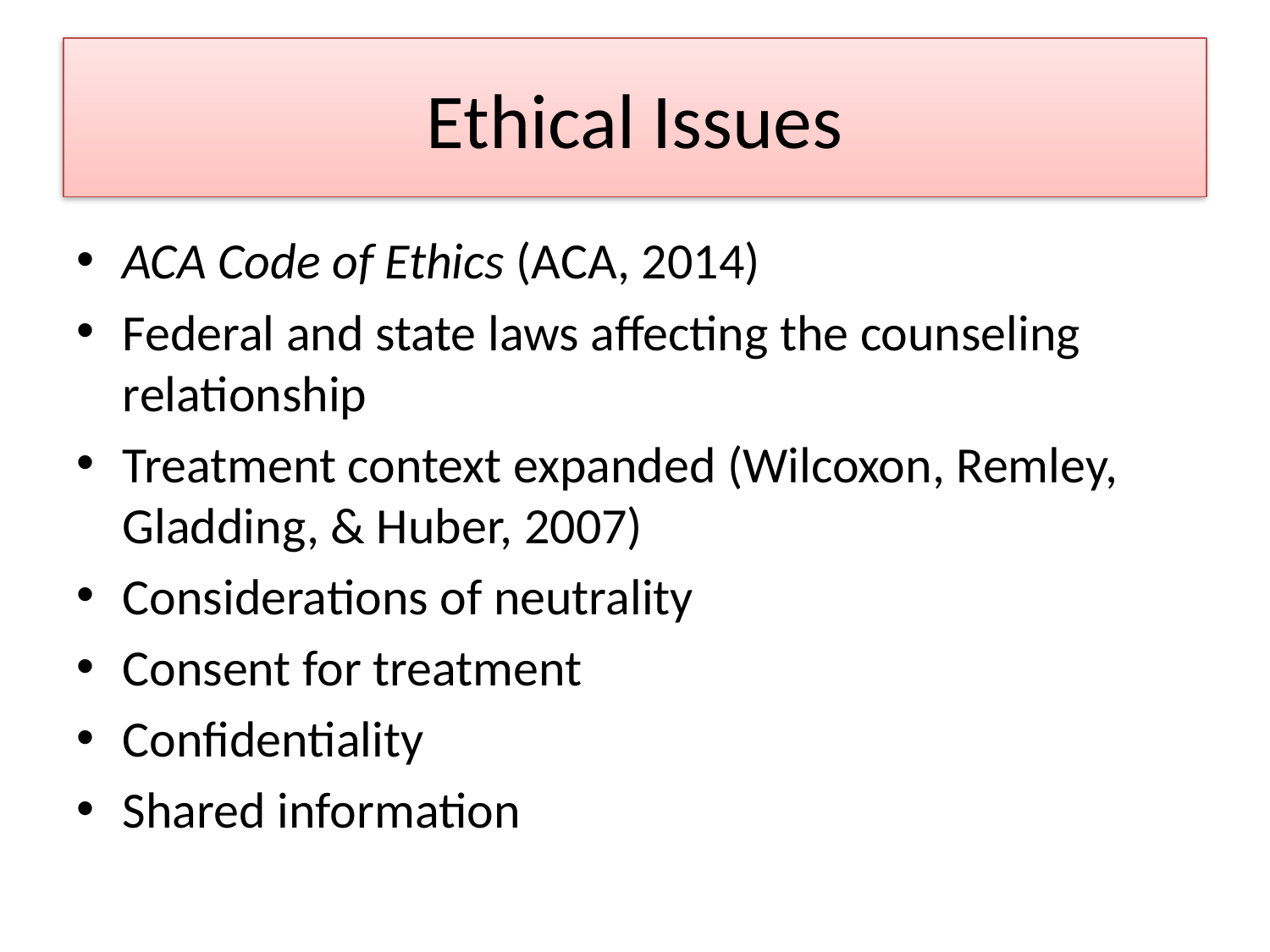

# Ethical Issues
ACA Code of Ethics (ACA, 2014)
Federal and state laws affecting the counseling relationship
Treatment context expanded (Wilcoxon, Remley, Gladding, & Huber, 2007)
Considerations of neutrality
Consent for treatment
Confidentiality
Shared information